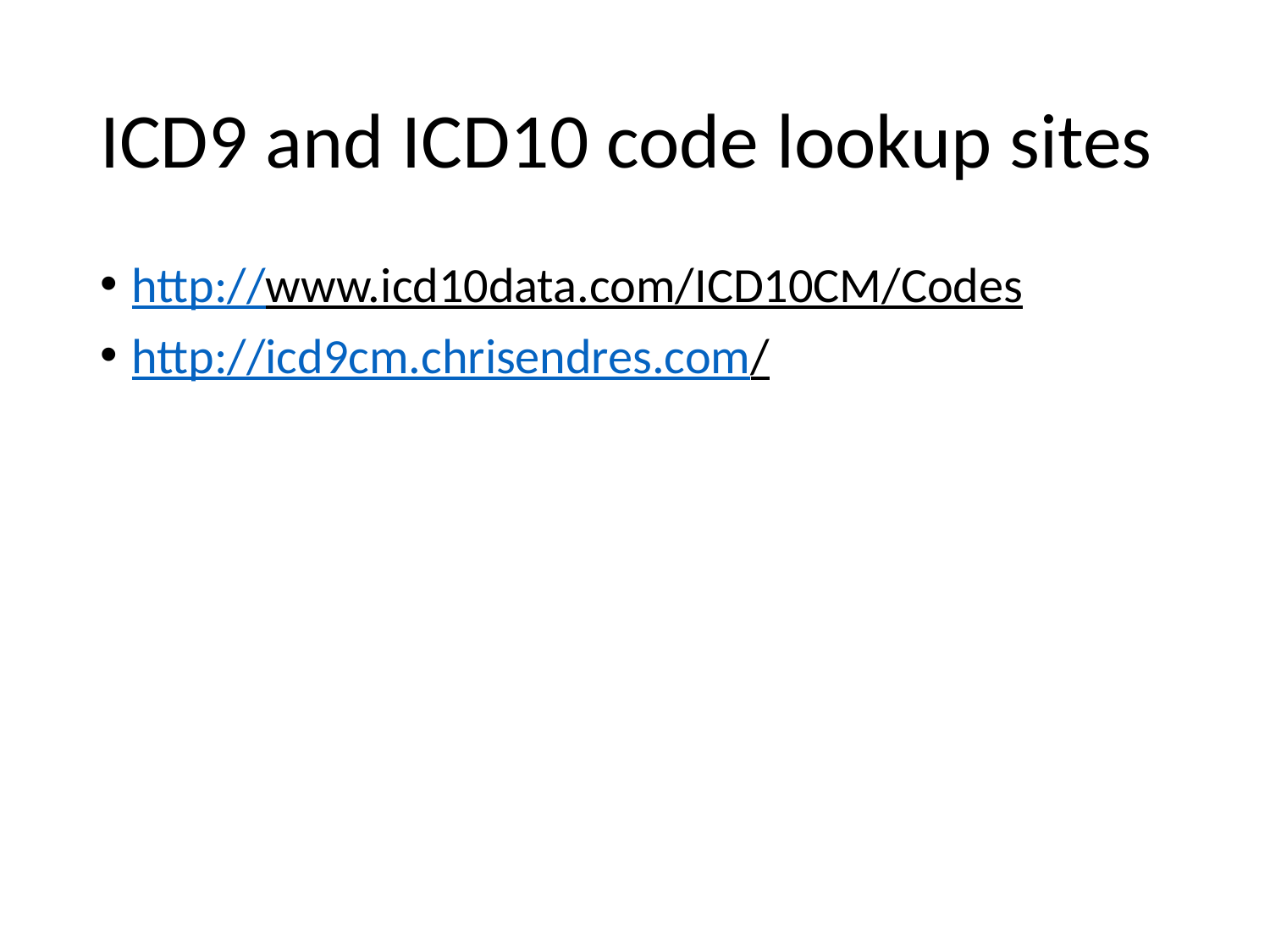

# ICD9 and ICD10 code lookup sites
http://www.icd10data.com/ICD10CM/Codes
http://icd9cm.chrisendres.com/